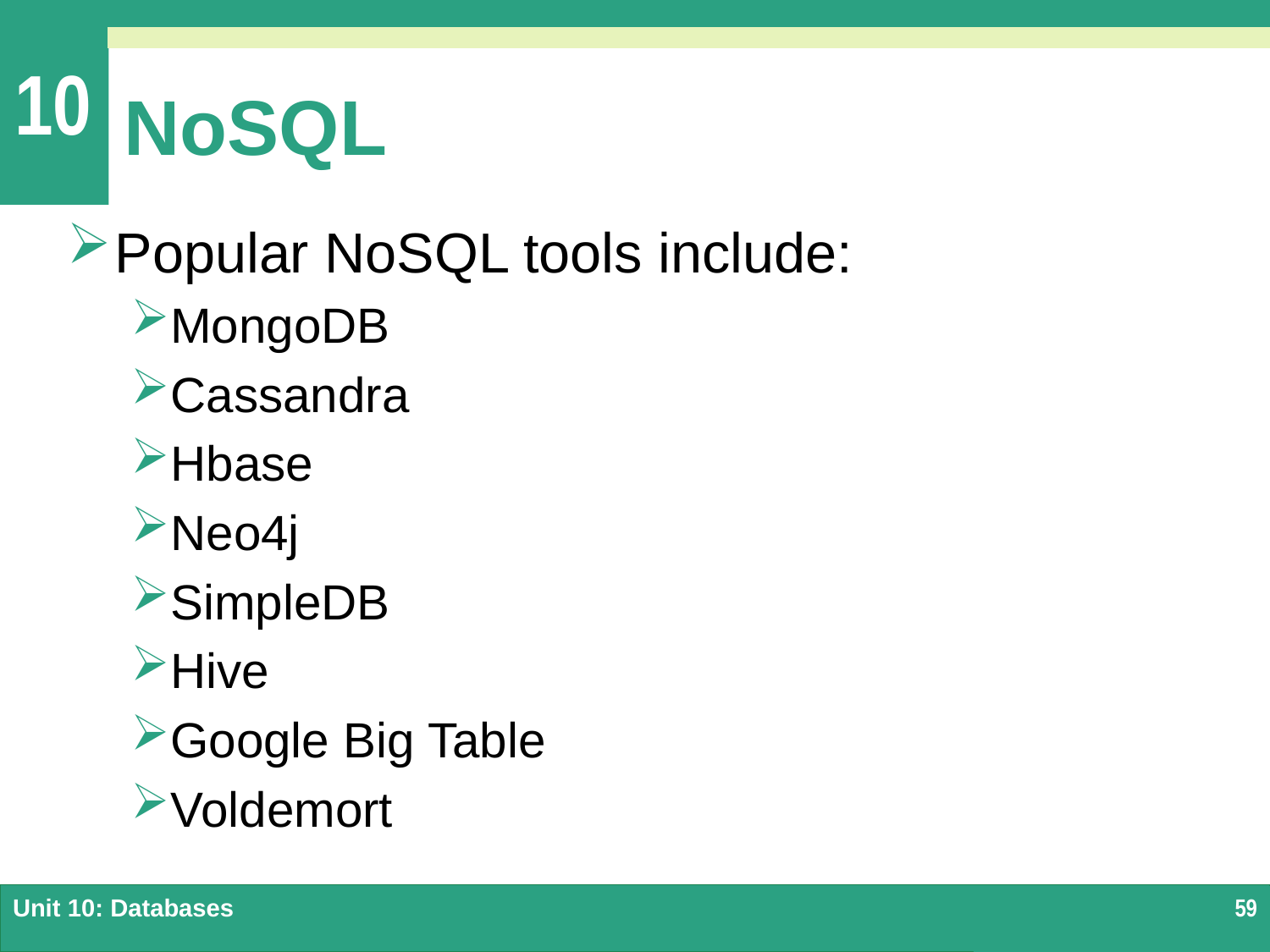

# NoSQL
Popular NoSQL tools include:
MongoDB
Cassandra
Hbase
Neo4j
SimpleDB
Hive
Google Big Table
Voldemort
Unit 10: Databases
59